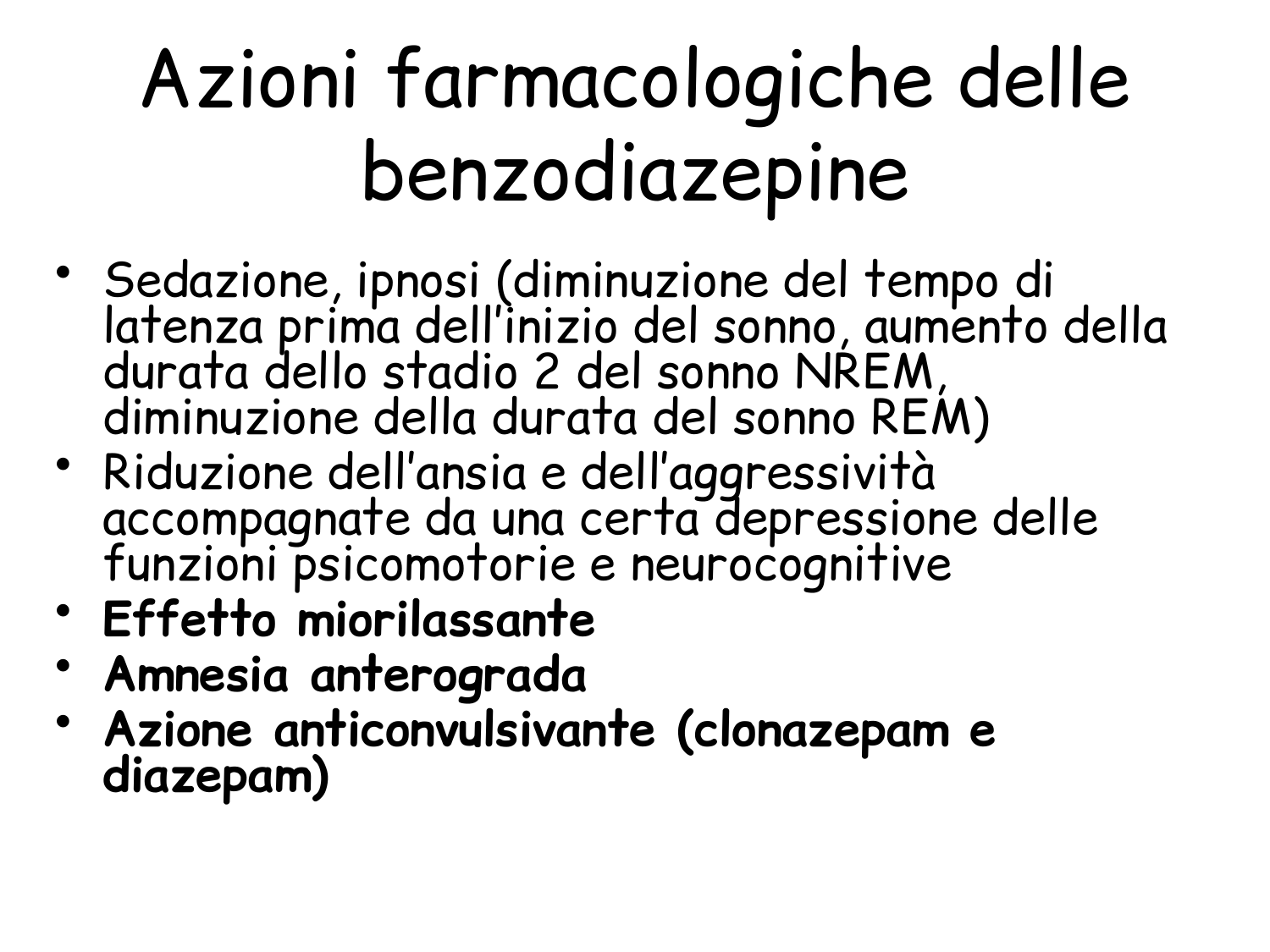

# Azioni farmacologiche delle benzodiazepine
Sedazione, ipnosi (diminuzione del tempo di latenza prima dell’inizio del sonno, aumento della durata dello stadio 2 del sonno NREM, diminuzione della durata del sonno REM)
Riduzione dell’ansia e dell’aggressività accompagnate da una certa depressione delle funzioni psicomotorie e neurocognitive
Effetto miorilassante
Amnesia anterograda
Azione anticonvulsivante (clonazepam e diazepam)